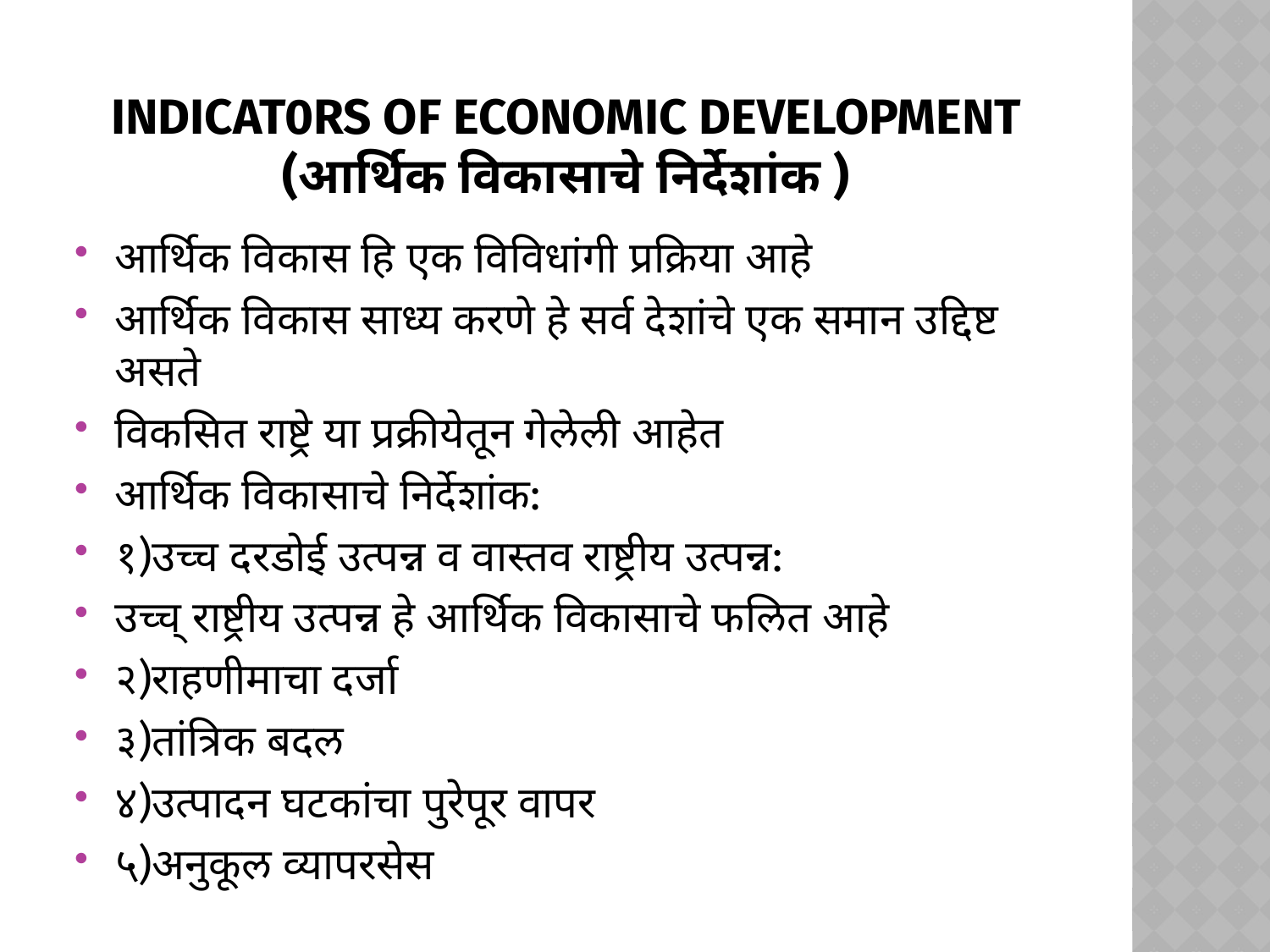

# Indicat0rs of Economic Development (आर्थिक विकासाचे निर्देशांक )
आर्थिक विकास हि एक विविधांगी प्रक्रिया आहे
आर्थिक विकास साध्य करणे हे सर्व देशांचे एक समान उद्दिष्ट असते
विकसित राष्ट्रे या प्रक्रीयेतून गेलेली आहेत
आर्थिक विकासाचे निर्देशांक:
१)उच्च दरडोई उत्पन्न व वास्तव राष्ट्रीय उत्पन्न:
उच्च् राष्ट्रीय उत्पन्न हे आर्थिक विकासाचे फलित आहे
२)राहणीमाचा दर्जा
३)तांत्रिक बदल
४)उत्पादन घटकांचा पुरेपूर वापर
५)अनुकूल व्यापरसेस